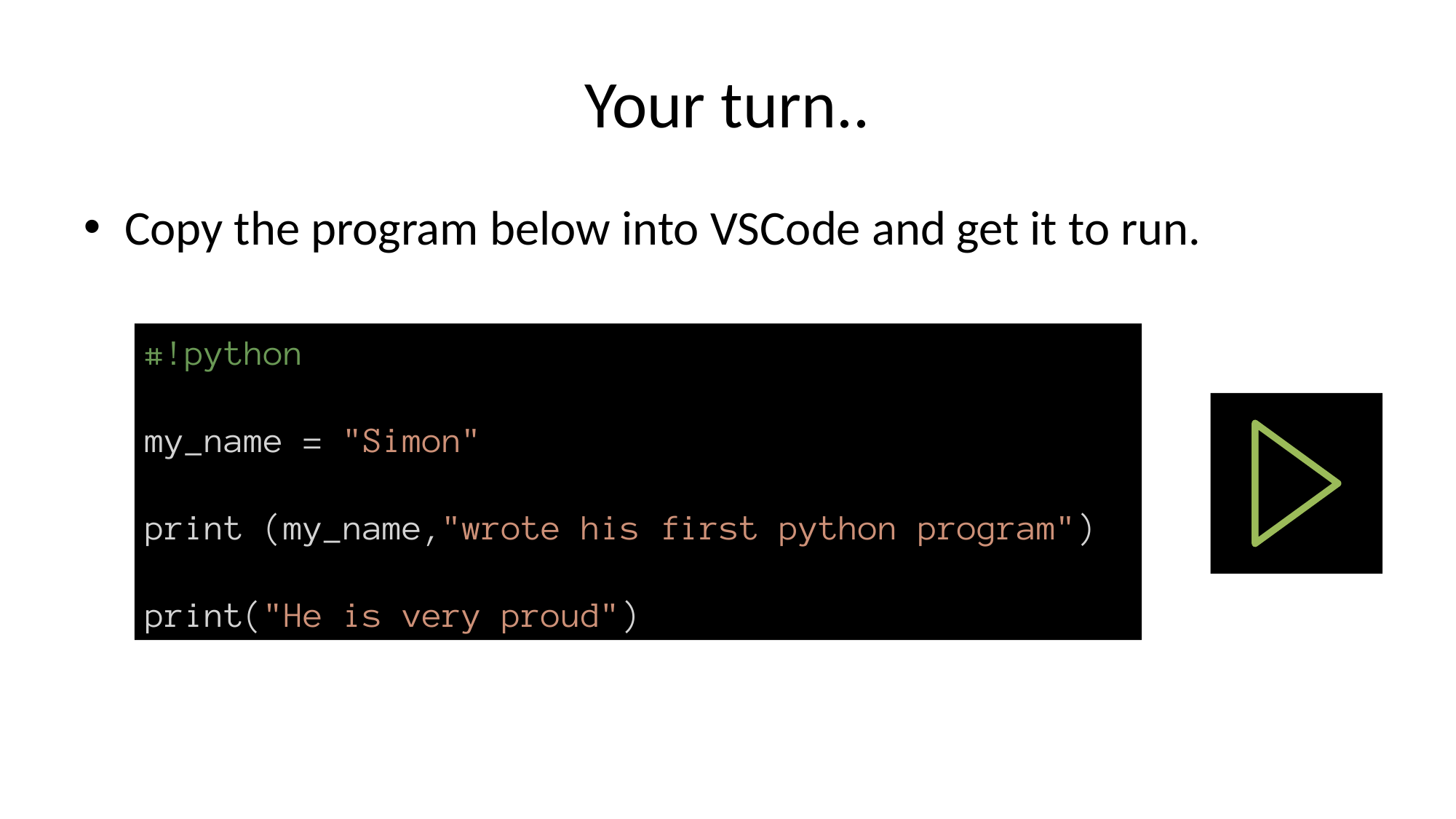

# Your turn..
Copy the program below into VSCode and get it to run.
#!python
my_name = "Simon"
print (my_name,"wrote his first python program")
print("He is very proud")